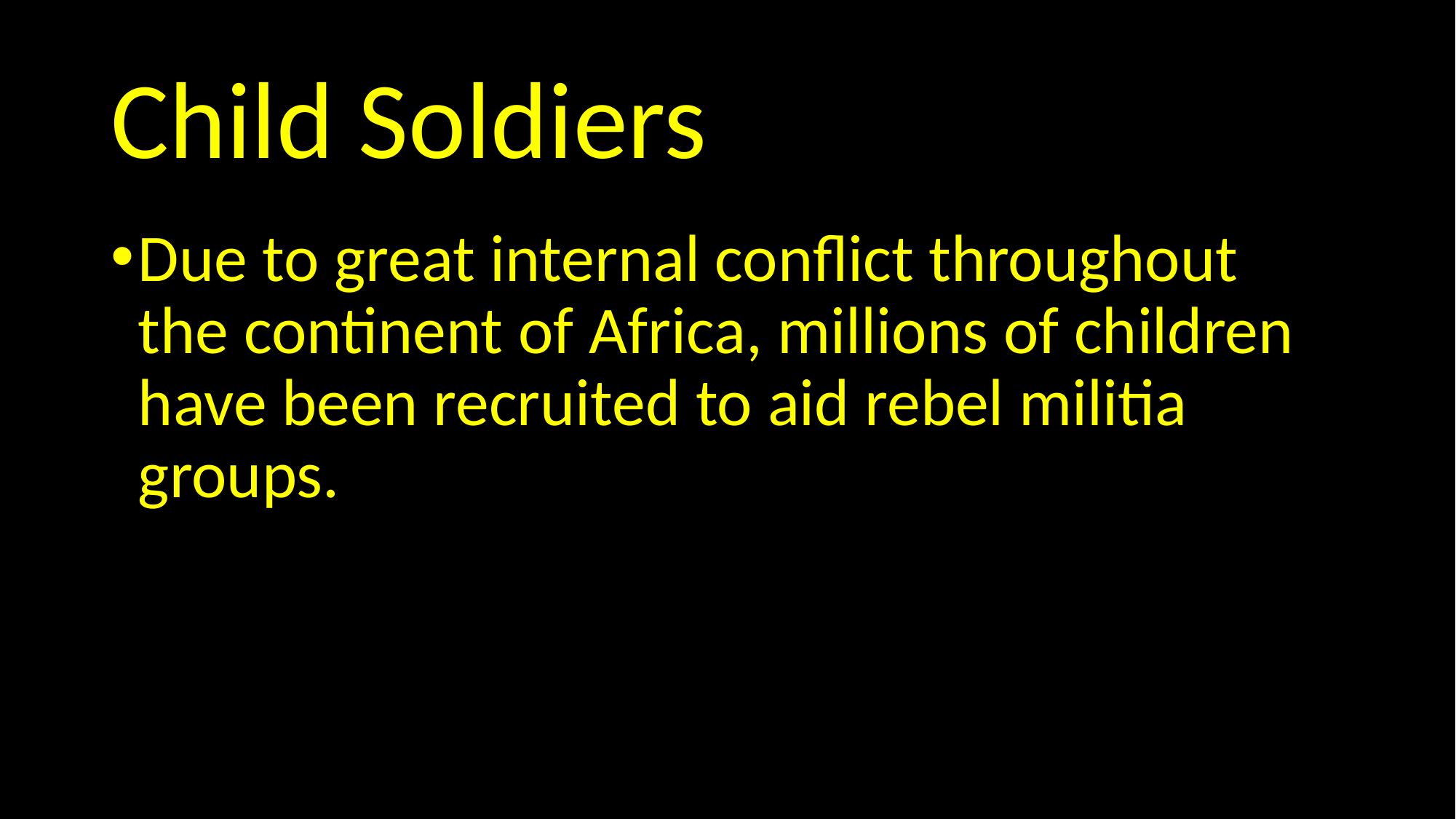

# Child Soldiers
Due to great internal conflict throughout the continent of Africa, millions of children have been recruited to aid rebel militia groups.